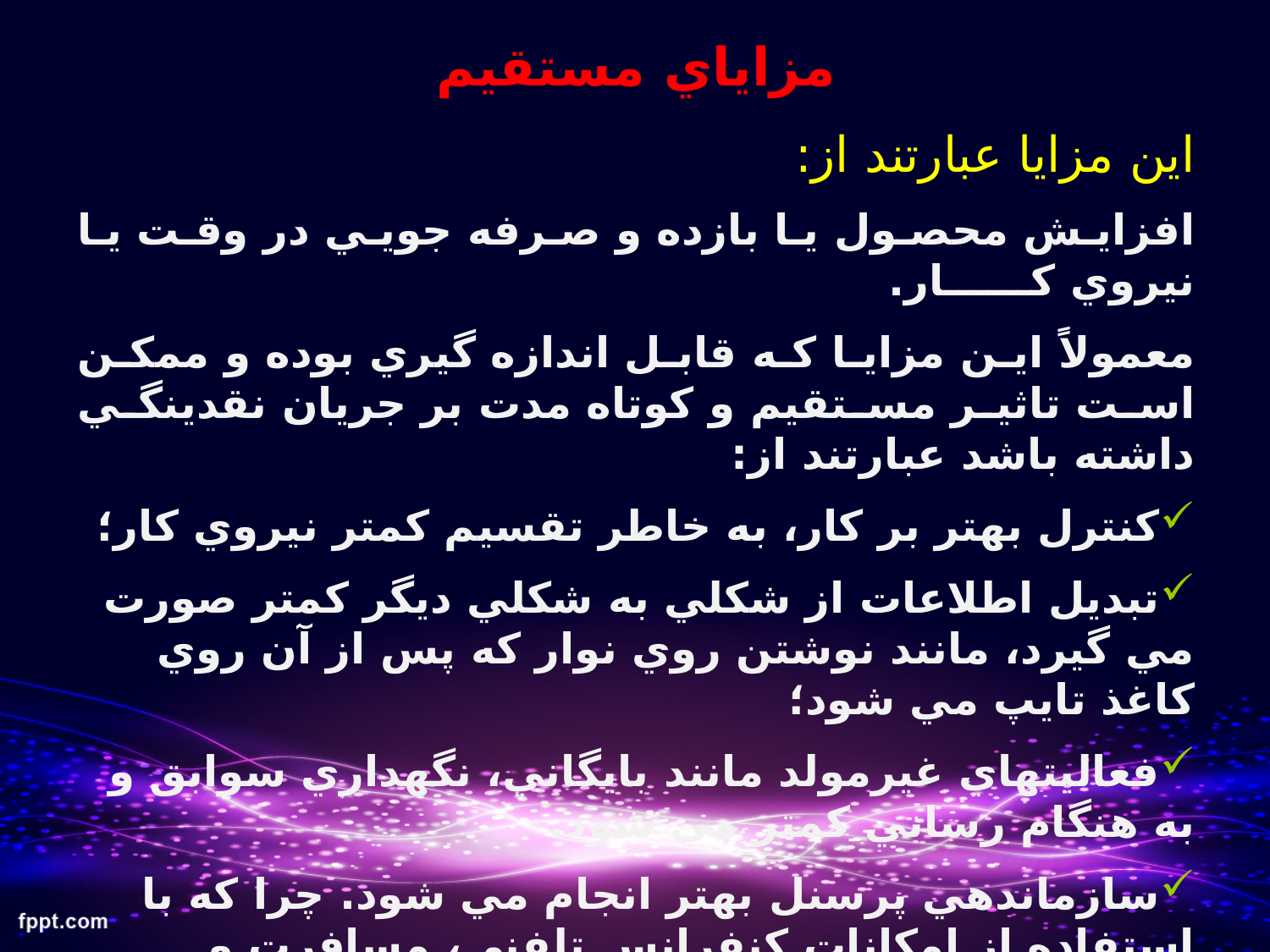

# مزاياي مستقيم
اين مزايا عبارتند از:
افزايش محصول يا بازده و صرفه جويي در وقت يا نيروي كــــــار.
معمولاً اين مزايا كه قابل اندازه گيري بوده و ممكن است تاثير مستقيم و كوتاه مدت بر جريان نقدينگي داشته باشد عبارتند از:
كنترل بهتر بر كار، به خاطر تقسيم كمتر نيروي كار؛
تبديل اطلاعات از شكلي به شكلي ديگر كمتر صورت مي گيرد، مانند نوشتن روي نوار كه پس از آن روي كاغذ تايپ مي شود؛
فعاليتهاي غيرمولد مانند بايگاني، نگهداري سوابق و به هنگام رساني كمتر مي شود.
سازماندهي پرسنل بهتر انجام مي شود. چرا كه با استفاده از امكانات كنفرانس تلفني، مسافرت و گردهمايي كمتر مي گردد.